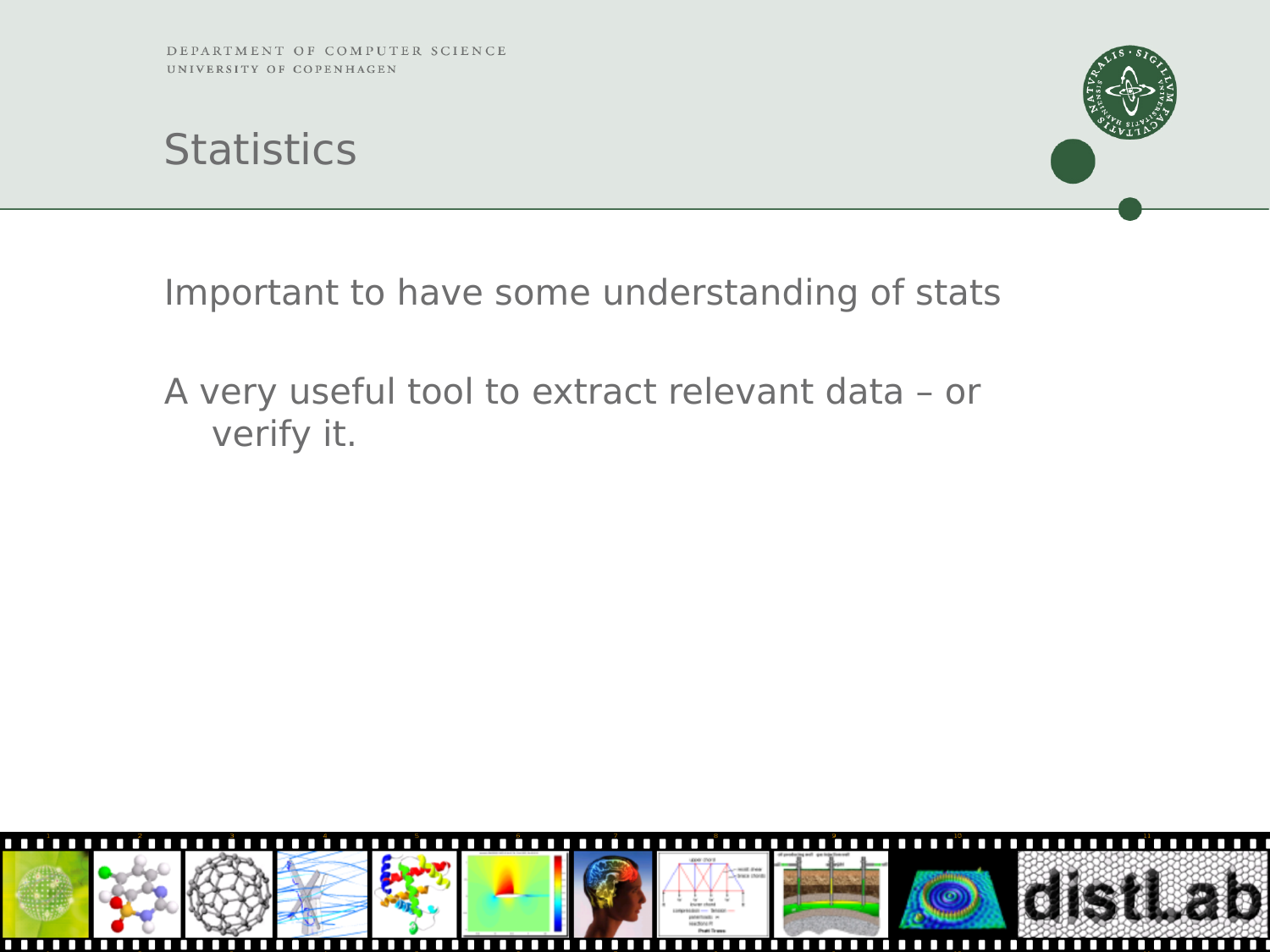

# Statistics
Important to have some understanding of stats

A very useful tool to extract relevant data – or verify it.